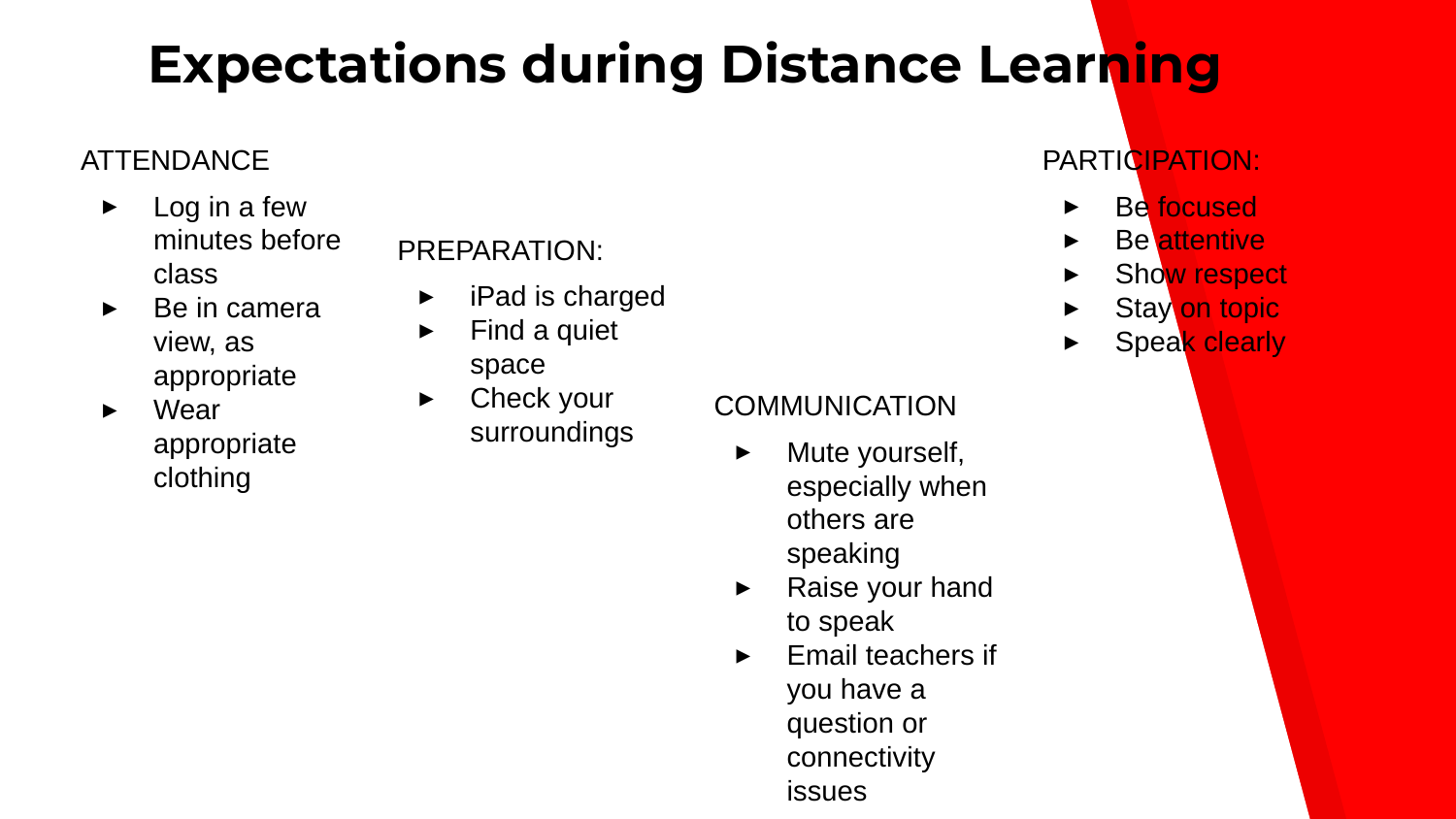

# Expectations during Distance Learning
ATTENDANCE
Log in a few minutes before class
Be in camera view, as appropriate
Wear appropriate clothing
PARTICIPATION:
Be focused
Be attentive
Show respect
Stay on topic
Speak clearly
PREPARATION:
iPad is charged
Find a quiet space
Check your surroundings
COMMUNICATION
Mute yourself, especially when others are speaking
Raise your hand to speak
Email teachers if you have a question or connectivity issues